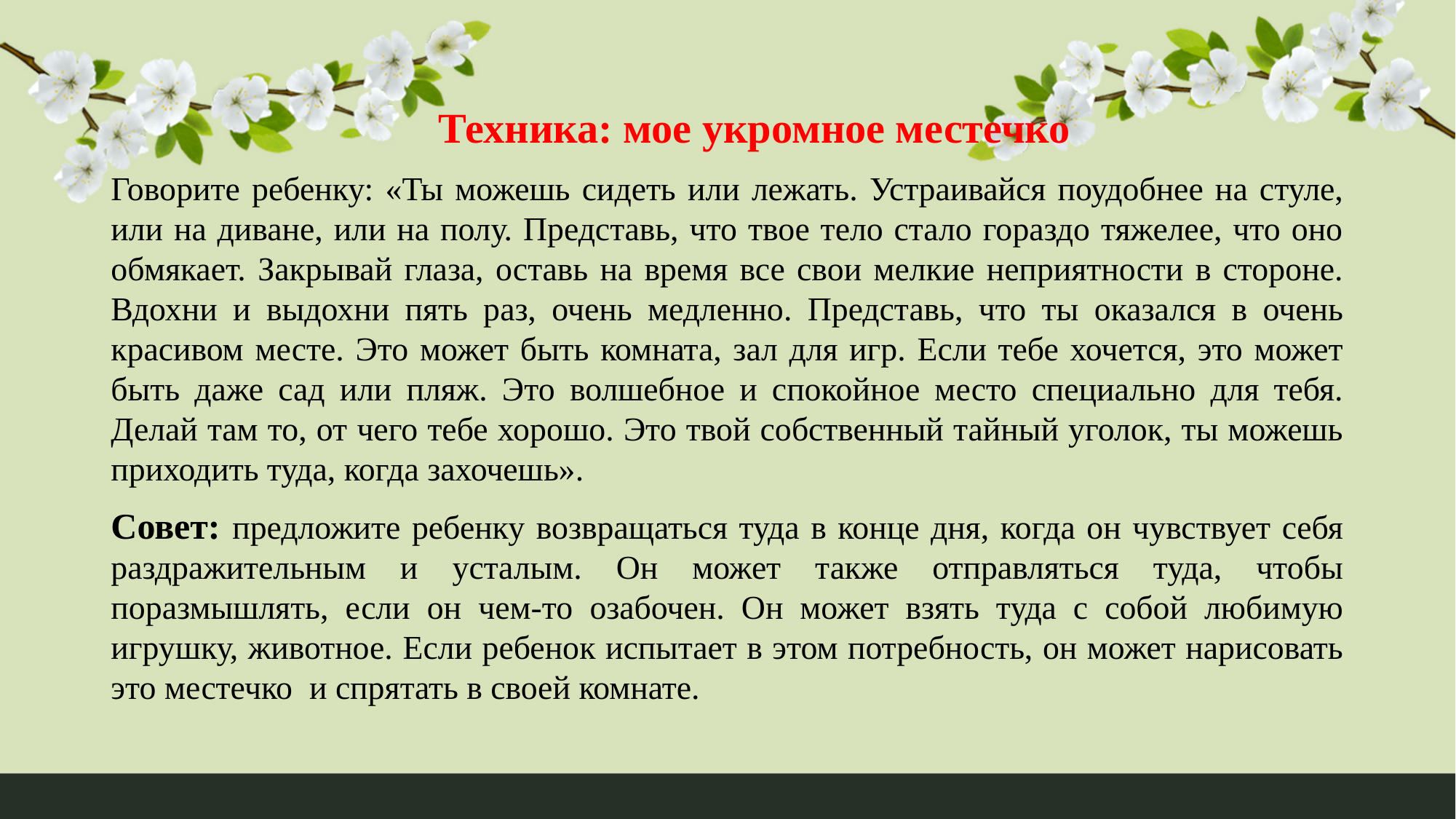

Техника: мое укромное местечко
Говорите ребенку: «Ты можешь сидеть или лежать. Устраивайся поудобнее на стуле, или на диване, или на полу. Представь, что твое тело стало гораздо тяжелее, что оно обмякает. Закрывай глаза, оставь на время все свои мелкие неприятности в стороне. Вдохни и выдохни пять раз, очень медленно. Представь, что ты оказался в очень красивом месте. Это может быть комната, зал для игр. Если тебе хочется, это может быть даже сад или пляж. Это волшебное и спокойное место специально для тебя. Делай там то, от чего тебе хорошо. Это твой собственный тайный уголок, ты можешь приходить туда, когда захочешь».
Совет: предложите ребенку возвращаться туда в конце дня, когда он чувствует себя раздражительным и усталым. Он может также отправляться туда, чтобы поразмышлять, если он чем-то озабочен. Он может взять туда с собой любимую игрушку, животное. Если ребенок испытает в этом потребность, он может нарисовать это местечко  и спрятать в своей комнате.